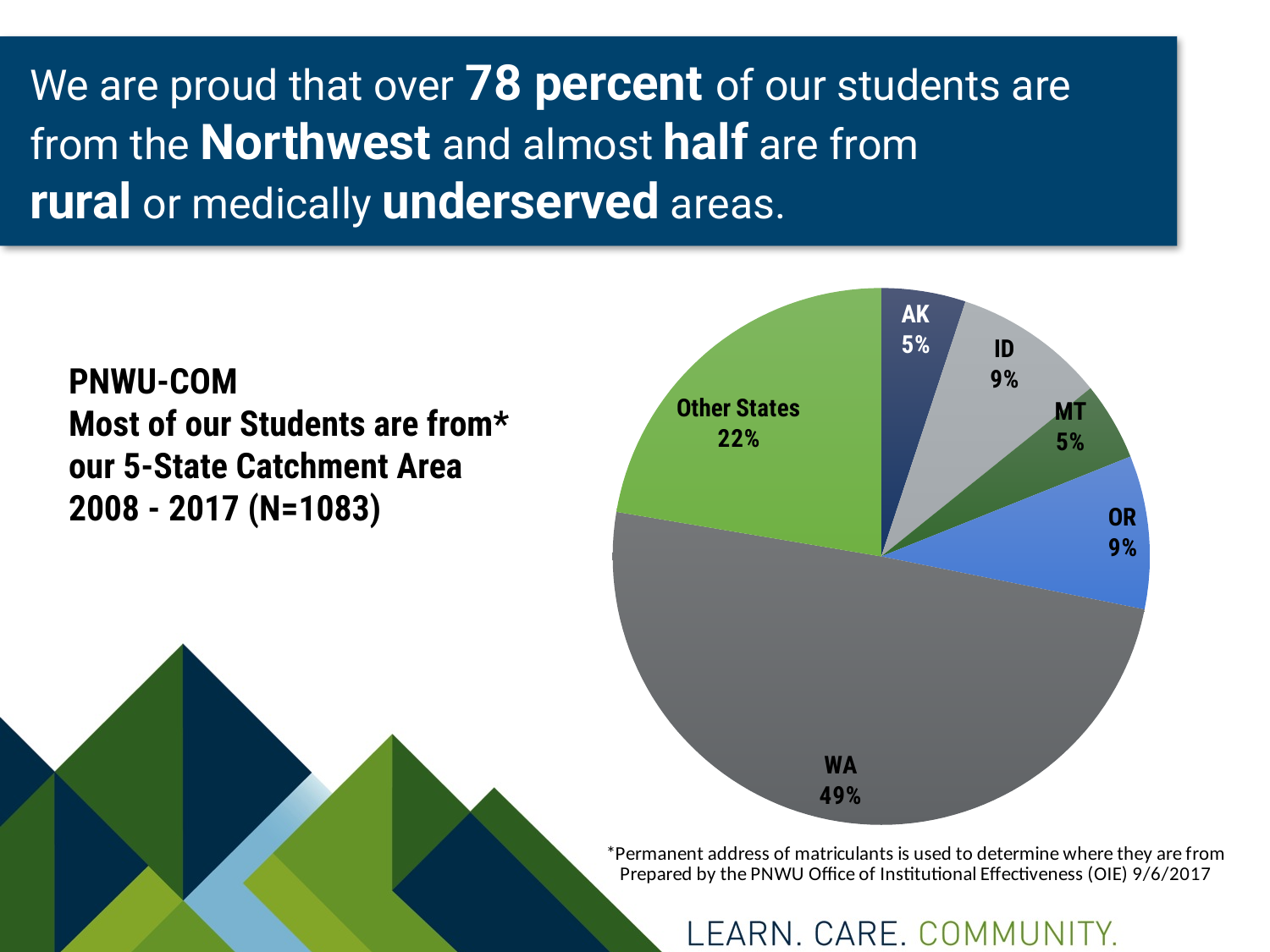

We are proud that over 78 percent of our students are
from the Northwest and almost half are from
rural or medically underserved areas.

### Chart

| Category |  |
|---|---|
| AK | 0.050784856879039705 |
| ID | 0.09141274238227147 |
| MT | 0.04709141274238227 |
| OR | 0.09233610341643583 |
| WA | 0.494921514312096 |
| Other States | 0.2234533702677747 |
PNWU-COM
Most of our Students are from* our 5-State Catchment Area
2008 - 2017 (N=1083)